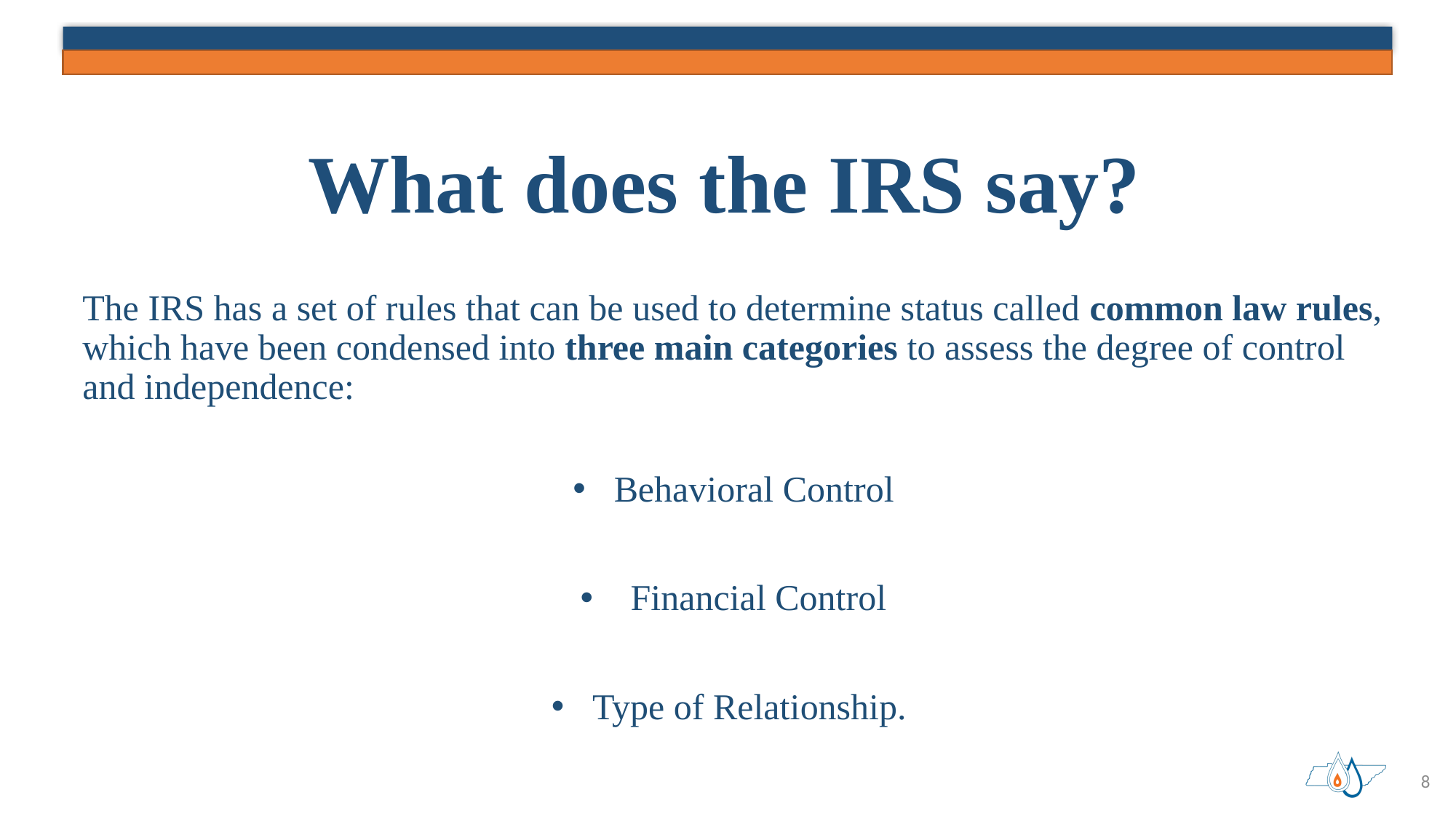

# What does the IRS say?
The IRS has a set of rules that can be used to determine status called common law rules, which have been condensed into three main categories to assess the degree of control and independence:

Behavioral Control

 Financial Control

Type of Relationship.

8